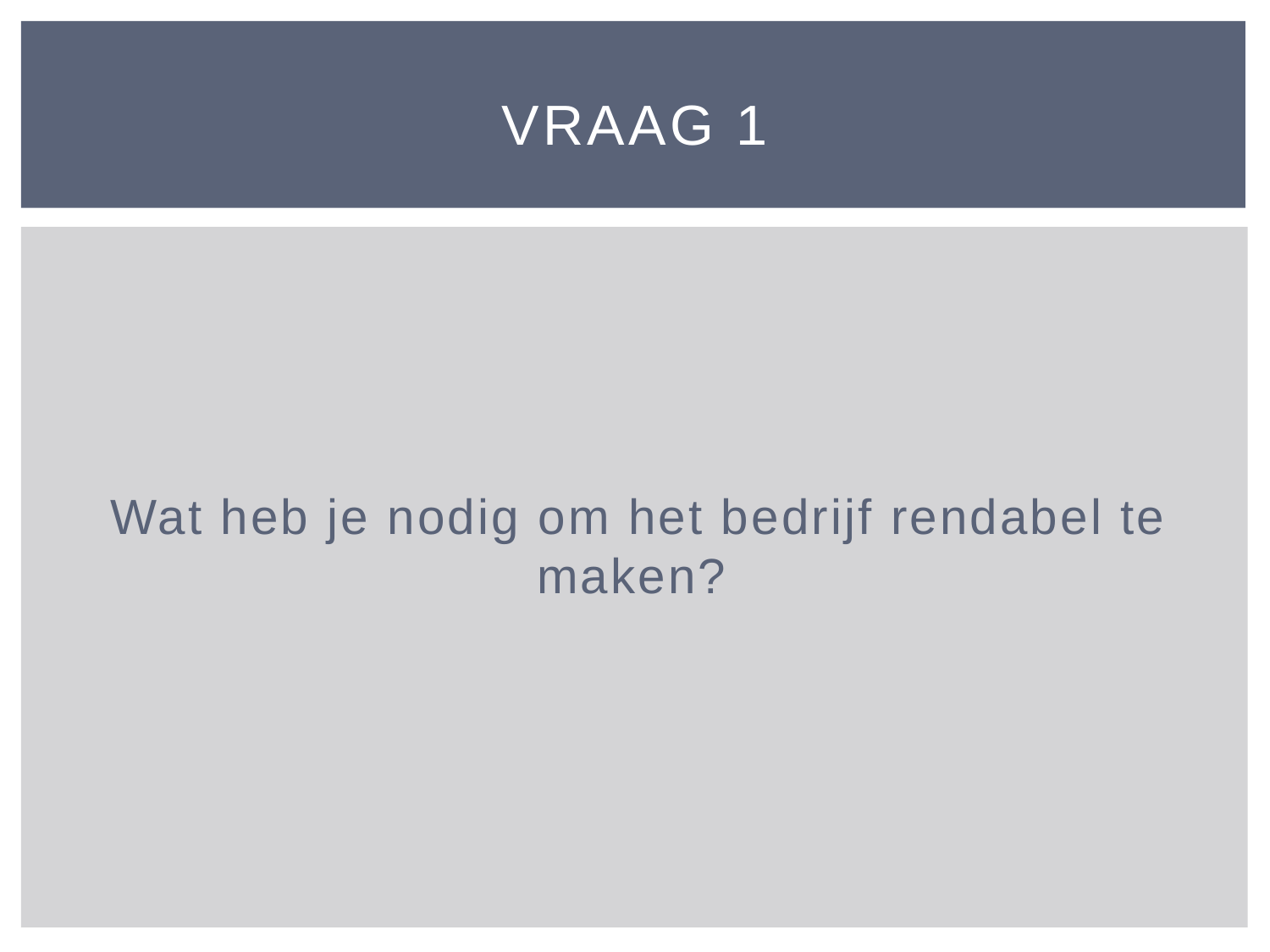

# Vraag 1
Wat heb je nodig om het bedrijf rendabel te maken?